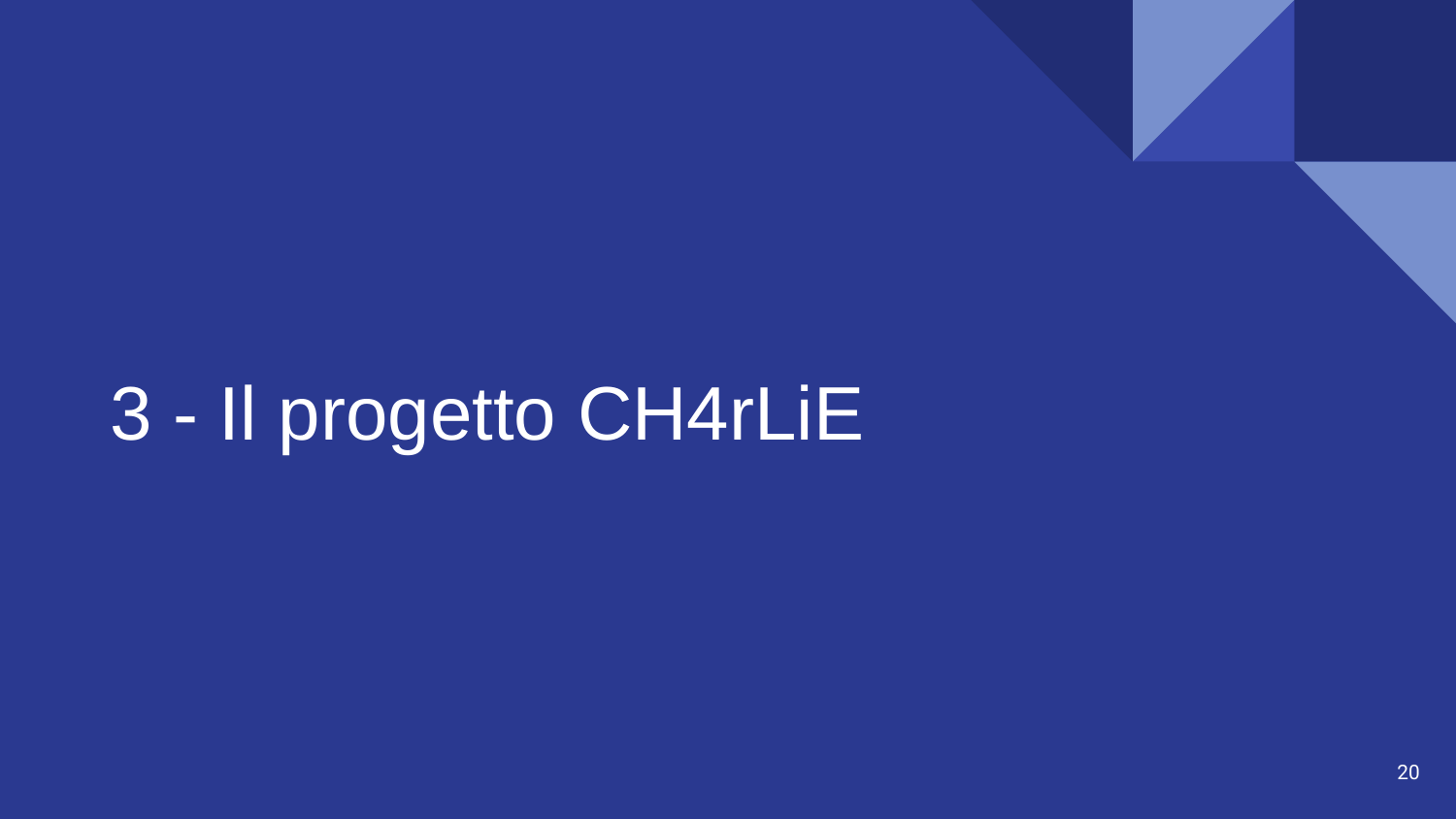

# 3 - Il progetto CH4rLiE
20